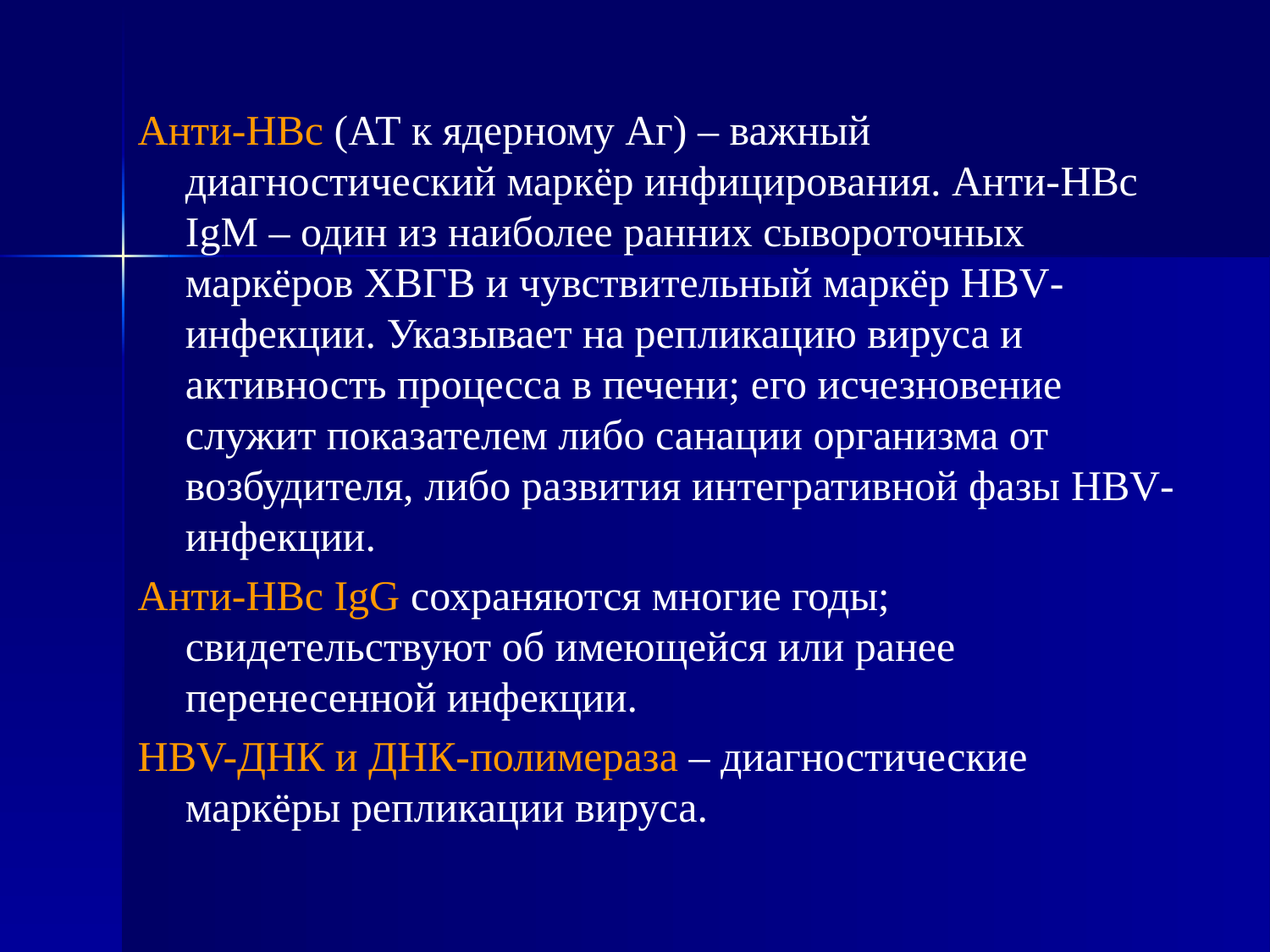

Анти-HBc (АТ к ядерному Аг) – важный диагностический маркёр инфицирования. Анти-HBc IgM – один из наиболее ранних сывороточных маркёров ХВГВ и чувствительный маркёр HBV-инфекции. Указывает на репликацию вируса и активность процесса в печени; его исчезновение служит показателем либо санации организма от возбудителя, либо развития интегративной фазы HBV-инфекции.
Анти-HBc IgG сохраняются многие годы; свидетельствуют об имеющейся или ранее перенесенной инфекции.
HBV-ДНК и ДНК-полимераза – диагностические маркёры репликации вируса.